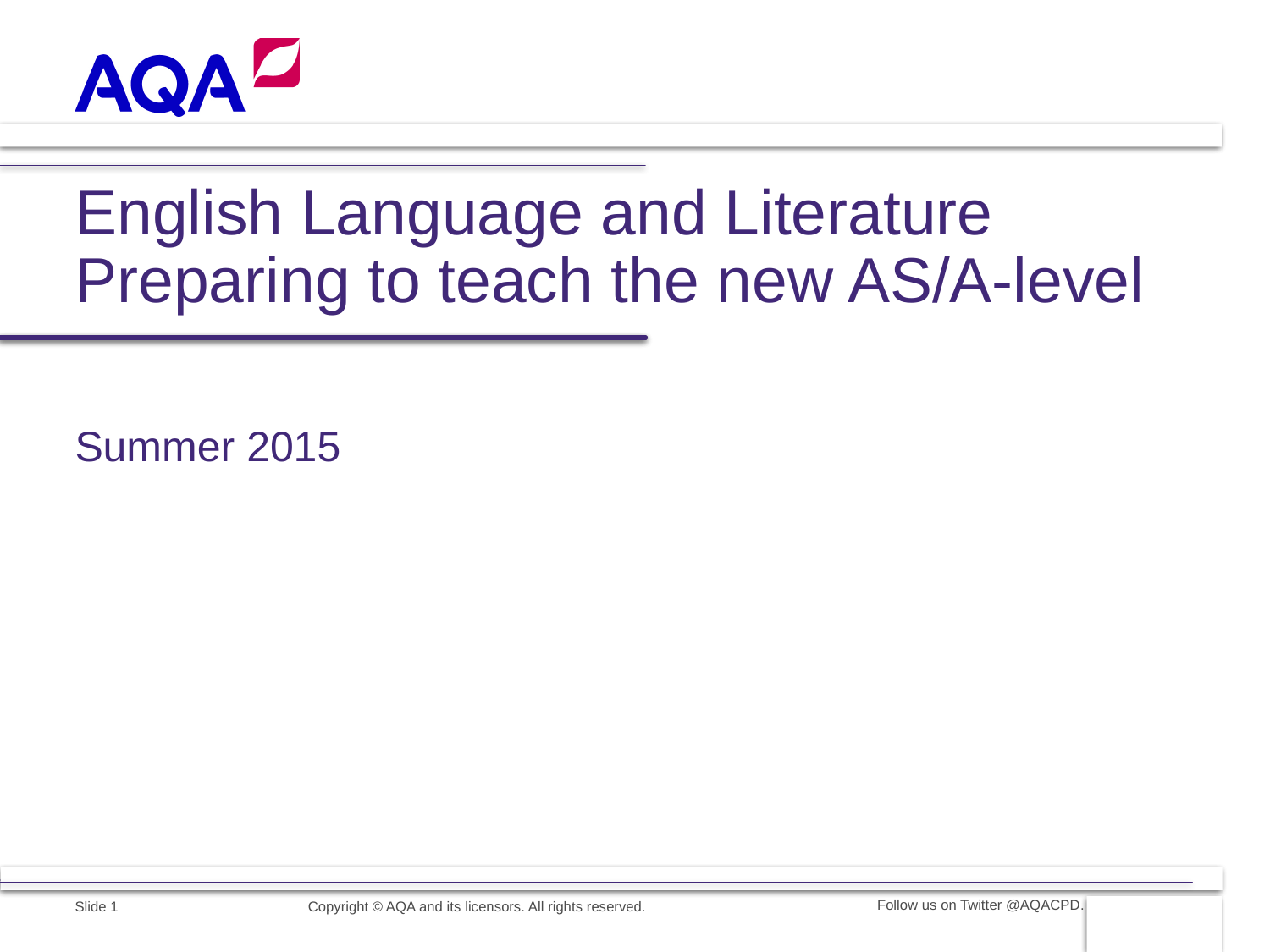

# English Language and Literature Preparing to teach the new AS/A-level
Summer 2015
Follow us on Twitter @AQACPD.
Slide 1
Copyright © AQA and its licensors. All rights reserved.